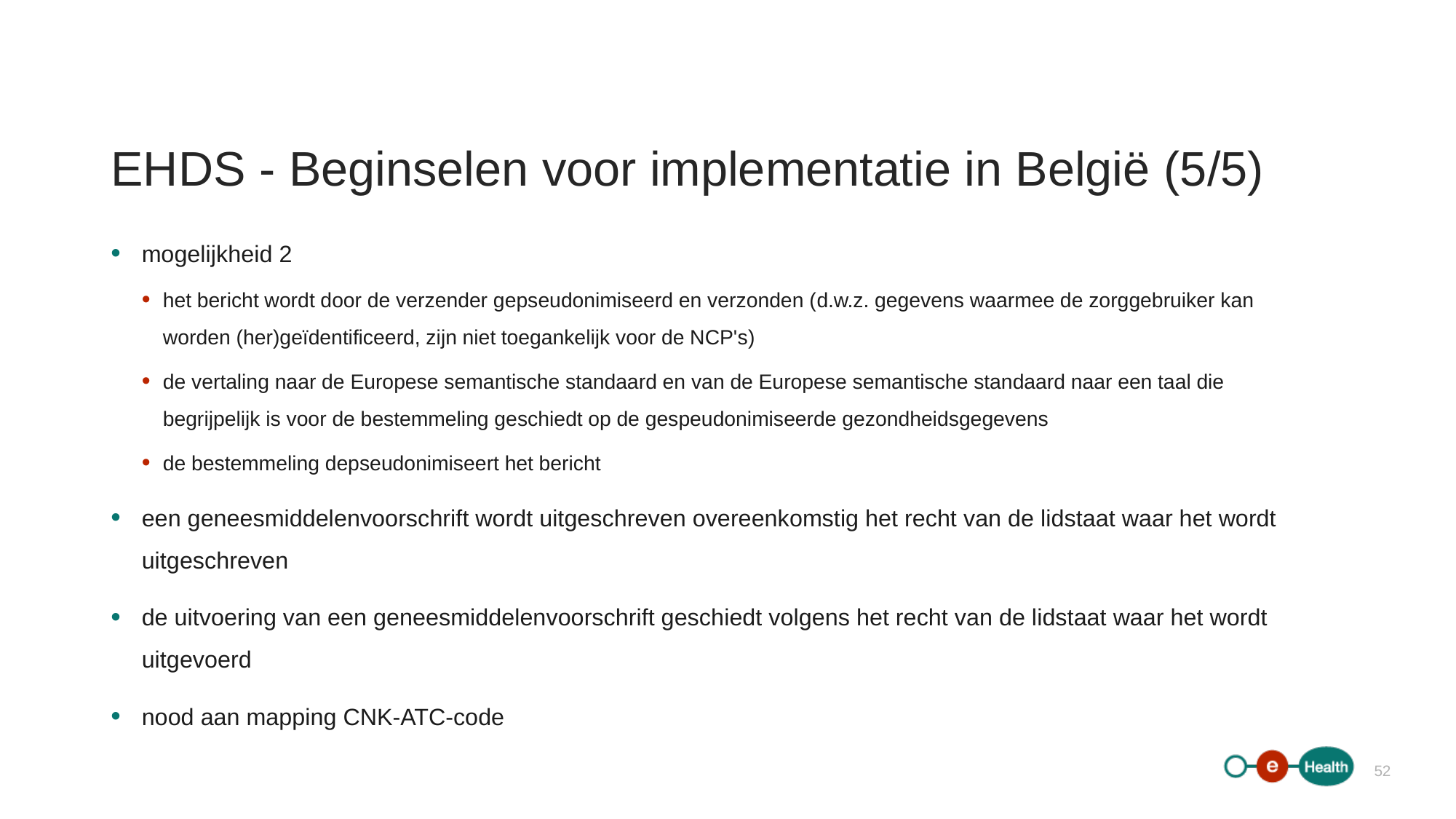

# EHDS - Beginselen voor implementatie in België (5/5)
mogelijkheid 2
het bericht wordt door de verzender gepseudonimiseerd en verzonden (d.w.z. gegevens waarmee de zorggebruiker kan worden (her)geïdentificeerd, zijn niet toegankelijk voor de NCP's)
de vertaling naar de Europese semantische standaard en van de Europese semantische standaard naar een taal die begrijpelijk is voor de bestemmeling geschiedt op de gespeudonimiseerde gezondheidsgegevens
de bestemmeling depseudonimiseert het bericht
een geneesmiddelenvoorschrift wordt uitgeschreven overeenkomstig het recht van de lidstaat waar het wordt uitgeschreven
de uitvoering van een geneesmiddelenvoorschrift geschiedt volgens het recht van de lidstaat waar het wordt uitgevoerd
nood aan mapping CNK-ATC-code

52